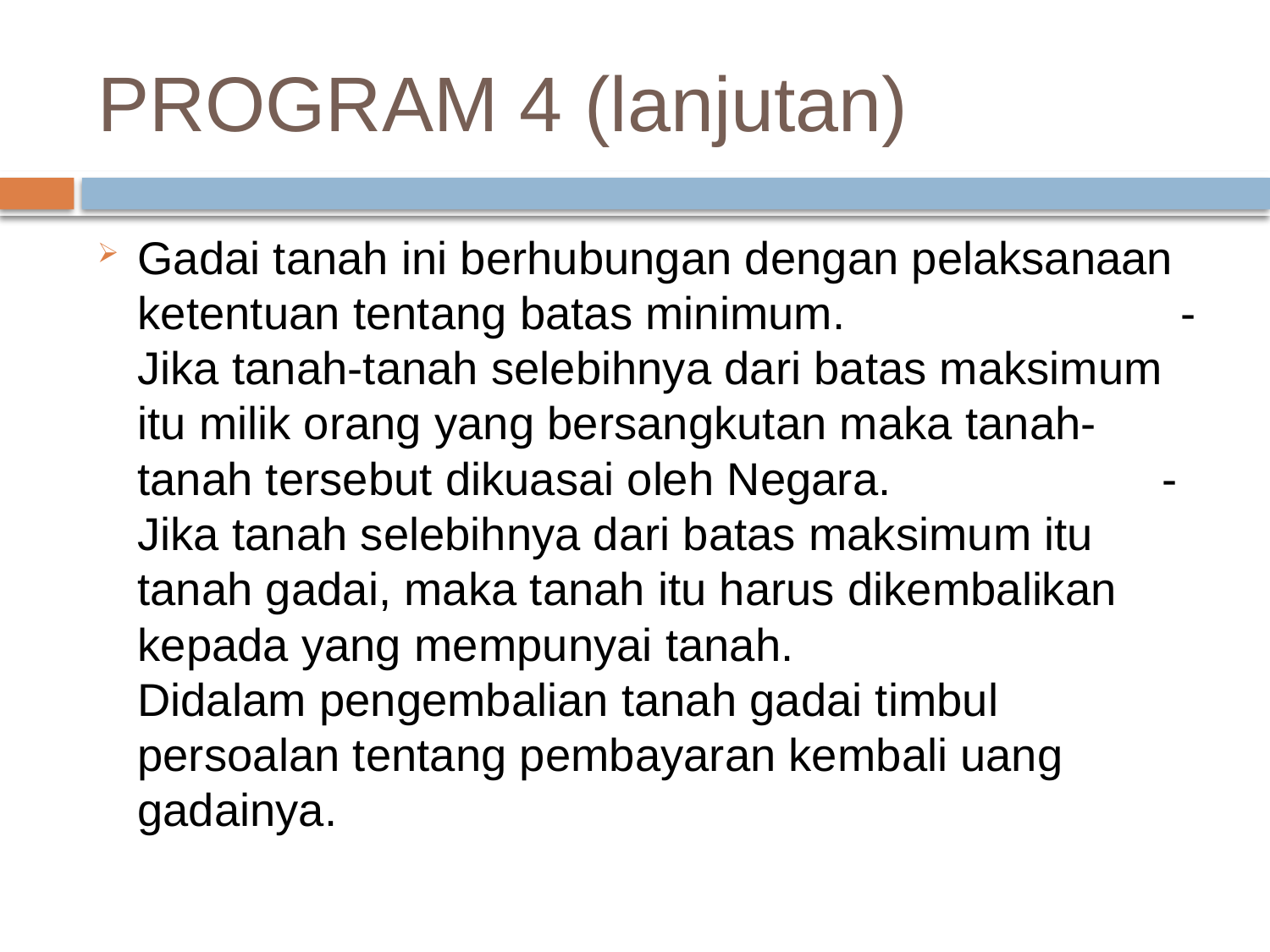

# PROGRAM 4 (lanjutan)
Gadai tanah ini berhubungan dengan pelaksanaan ketentuan tentang batas minimum.                          - Jika tanah-tanah selebihnya dari batas maksimum itu milik orang yang bersangkutan maka tanah-tanah tersebut dikuasai oleh Negara.                     - Jika tanah selebihnya dari batas maksimum itu tanah gadai, maka tanah itu harus dikembalikan kepada yang mempunyai tanah.                     Didalam pengembalian tanah gadai timbul persoalan tentang pembayaran kembali uang gadainya.